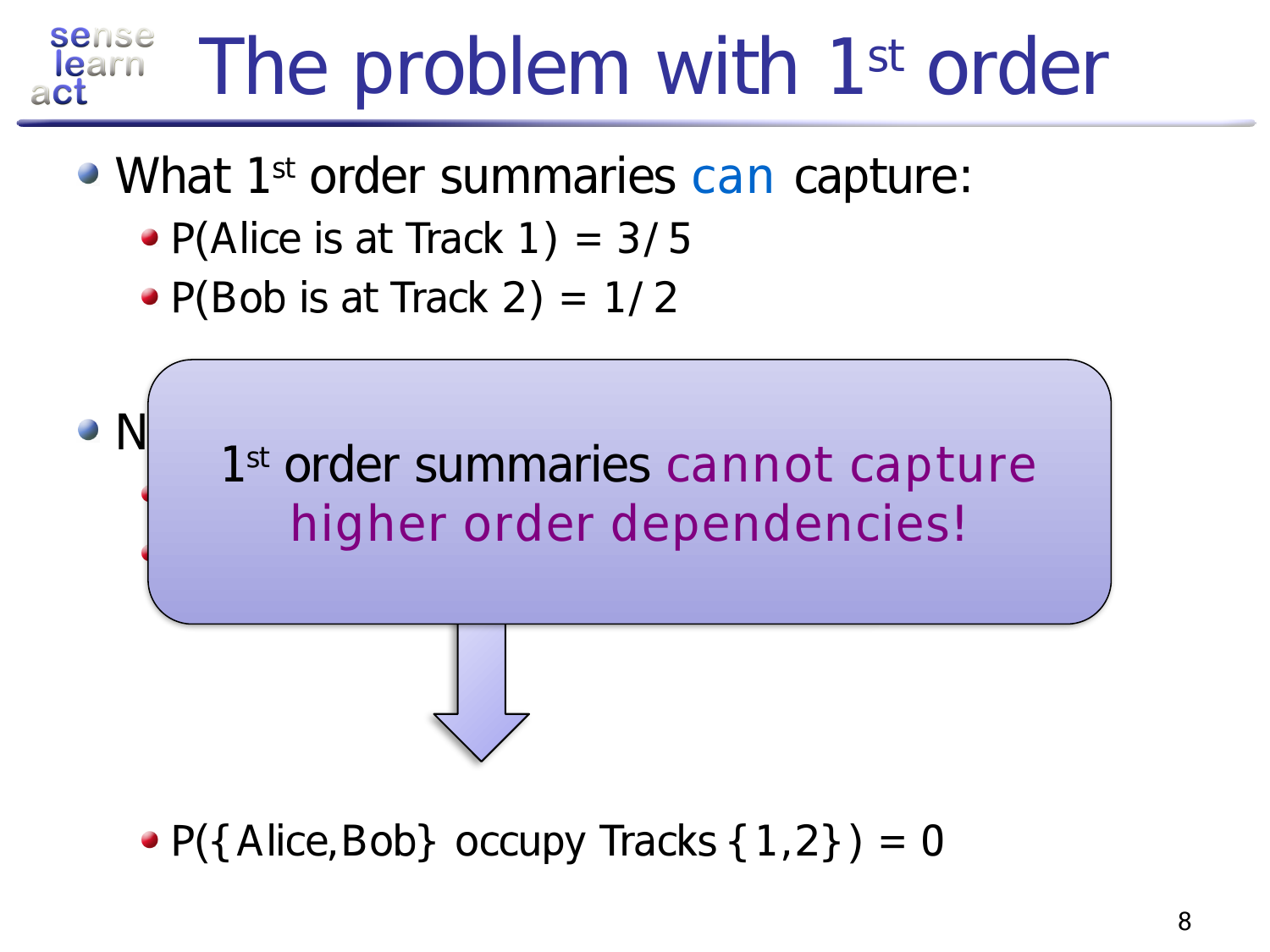

# The problem with 1st order
What 1st order summaries can capture:
P(Alice is at Track 1) = 3/5
P(Bob is at Track 2) = 1/2

Now suppose:
Tracks 1 and 2 are close,
Alice and Bob are not next to each other

P({Alice,Bob} occupy Tracks {1,2}) = 0

1st order summaries cannot capture
higher order dependencies!

8